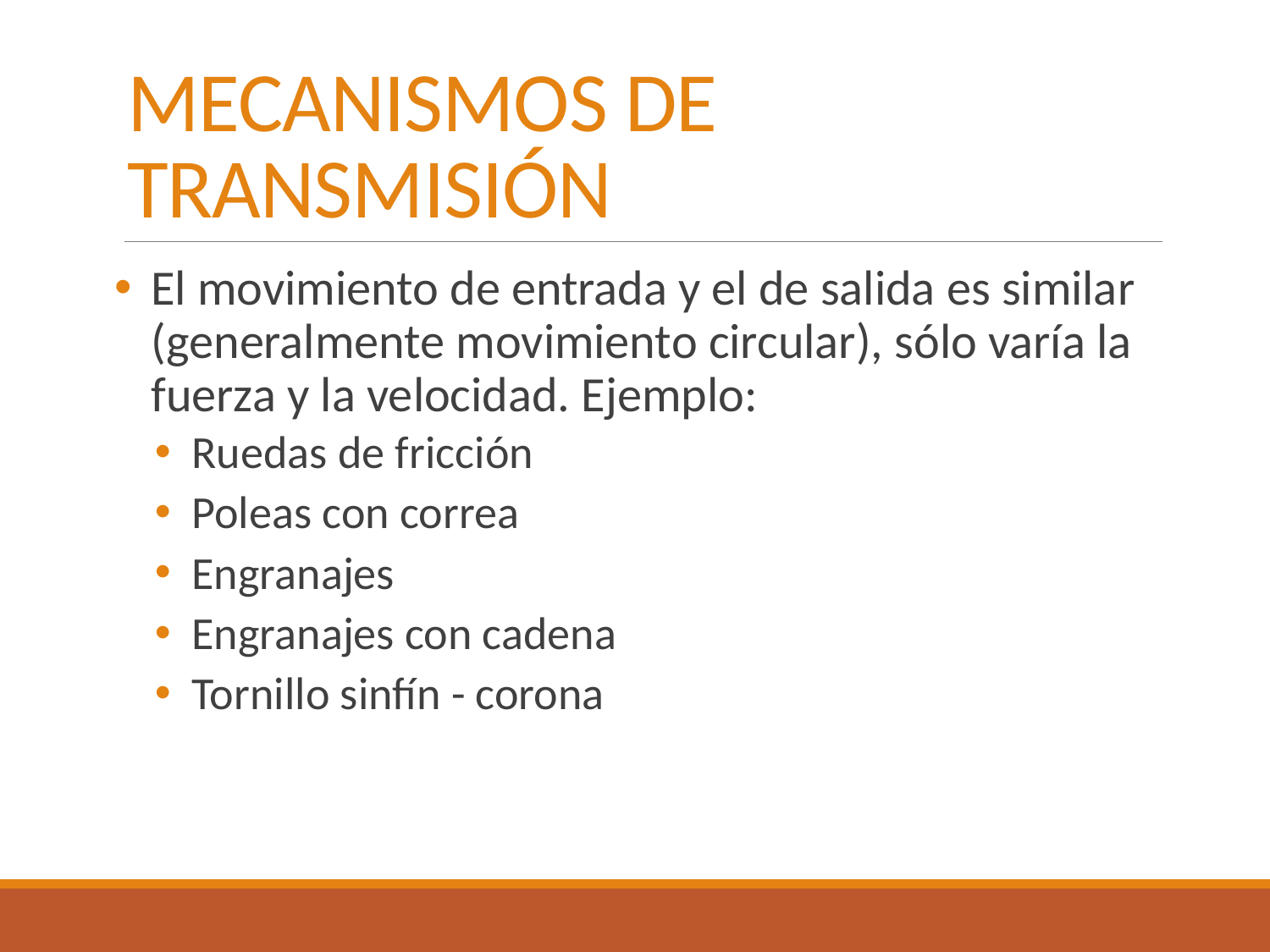

# MECANISMOS DE TRANSMISIÓN
El movimiento de entrada y el de salida es similar (generalmente movimiento circular), sólo varía la fuerza y la velocidad. Ejemplo:
Ruedas de fricción
Poleas con correa
Engranajes
Engranajes con cadena
Tornillo sinfín - corona